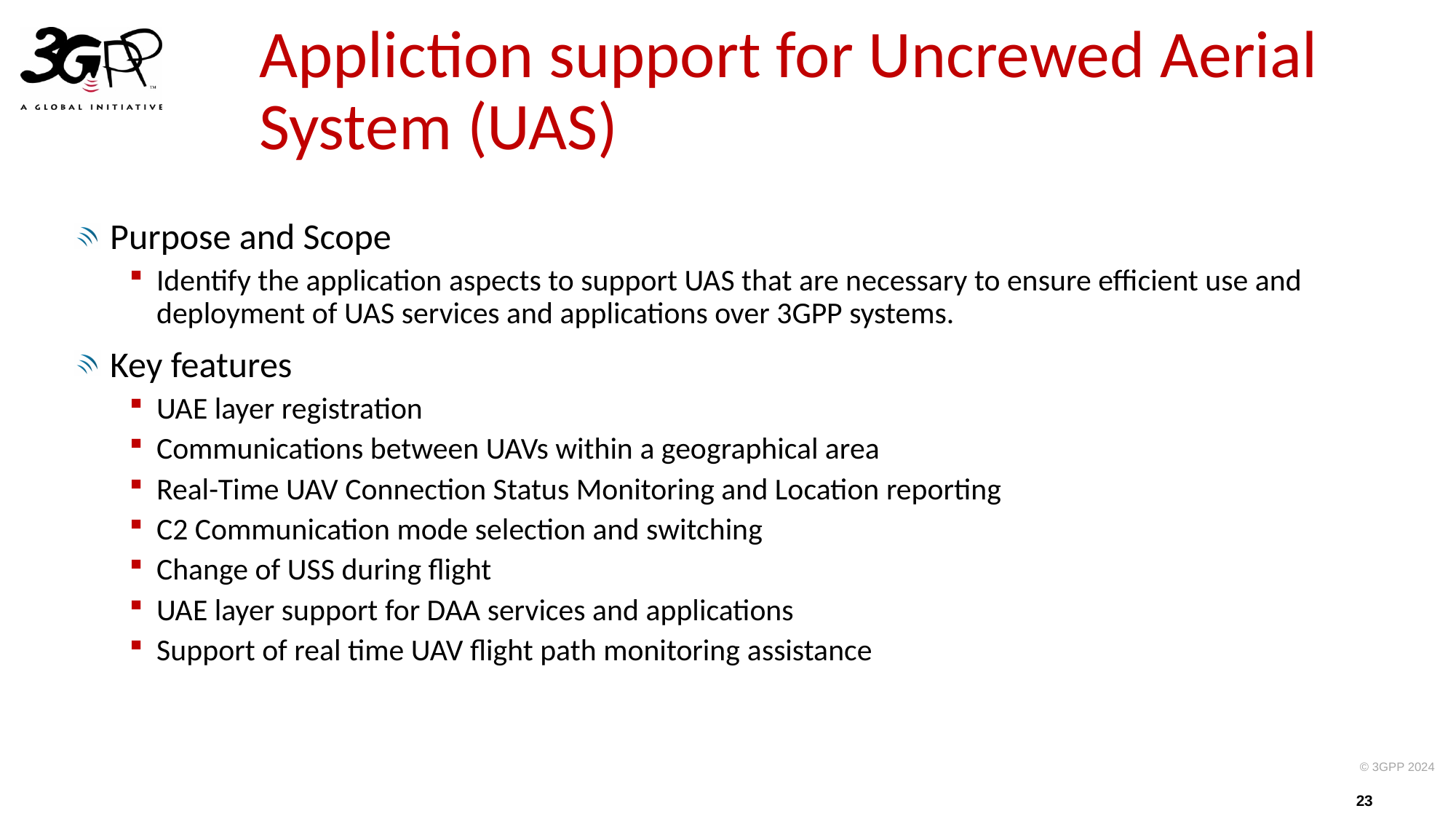

# Appliction support for Uncrewed Aerial System (UAS)
 Purpose and Scope
Identify the application aspects to support UAS that are necessary to ensure efficient use and deployment of UAS services and applications over 3GPP systems.
 Key features
UAE layer registration
Communications between UAVs within a geographical area
Real-Time UAV Connection Status Monitoring and Location reporting
C2 Communication mode selection and switching
Change of USS during flight
UAE layer support for DAA services and applications
Support of real time UAV flight path monitoring assistance